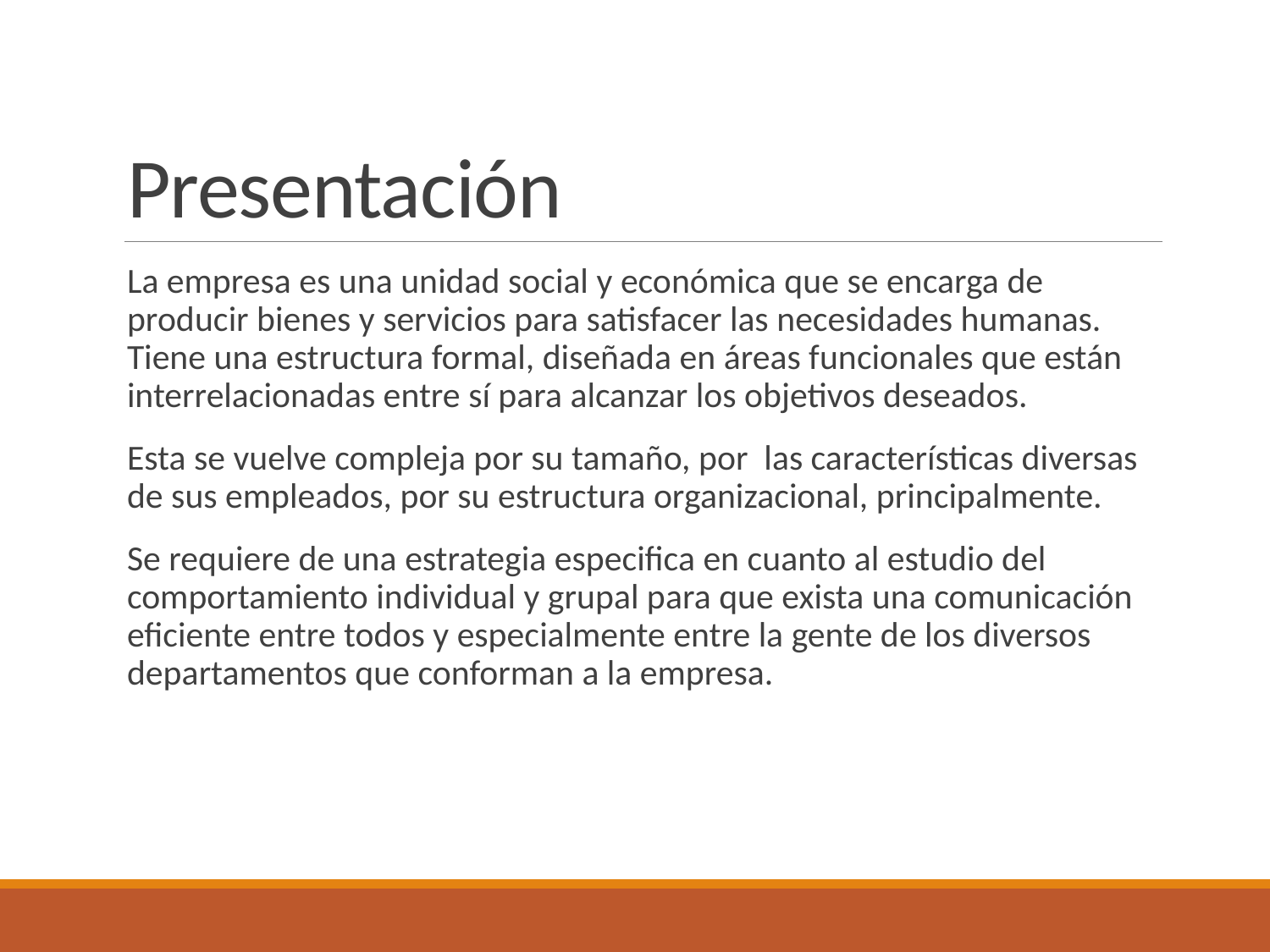

# Presentación
La empresa es una unidad social y económica que se encarga de producir bienes y servicios para satisfacer las necesidades humanas. Tiene una estructura formal, diseñada en áreas funcionales que están interrelacionadas entre sí para alcanzar los objetivos deseados.
Esta se vuelve compleja por su tamaño, por  las características diversas de sus empleados, por su estructura organizacional, principalmente.
Se requiere de una estrategia especifica en cuanto al estudio del comportamiento individual y grupal para que exista una comunicación eficiente entre todos y especialmente entre la gente de los diversos departamentos que conforman a la empresa.